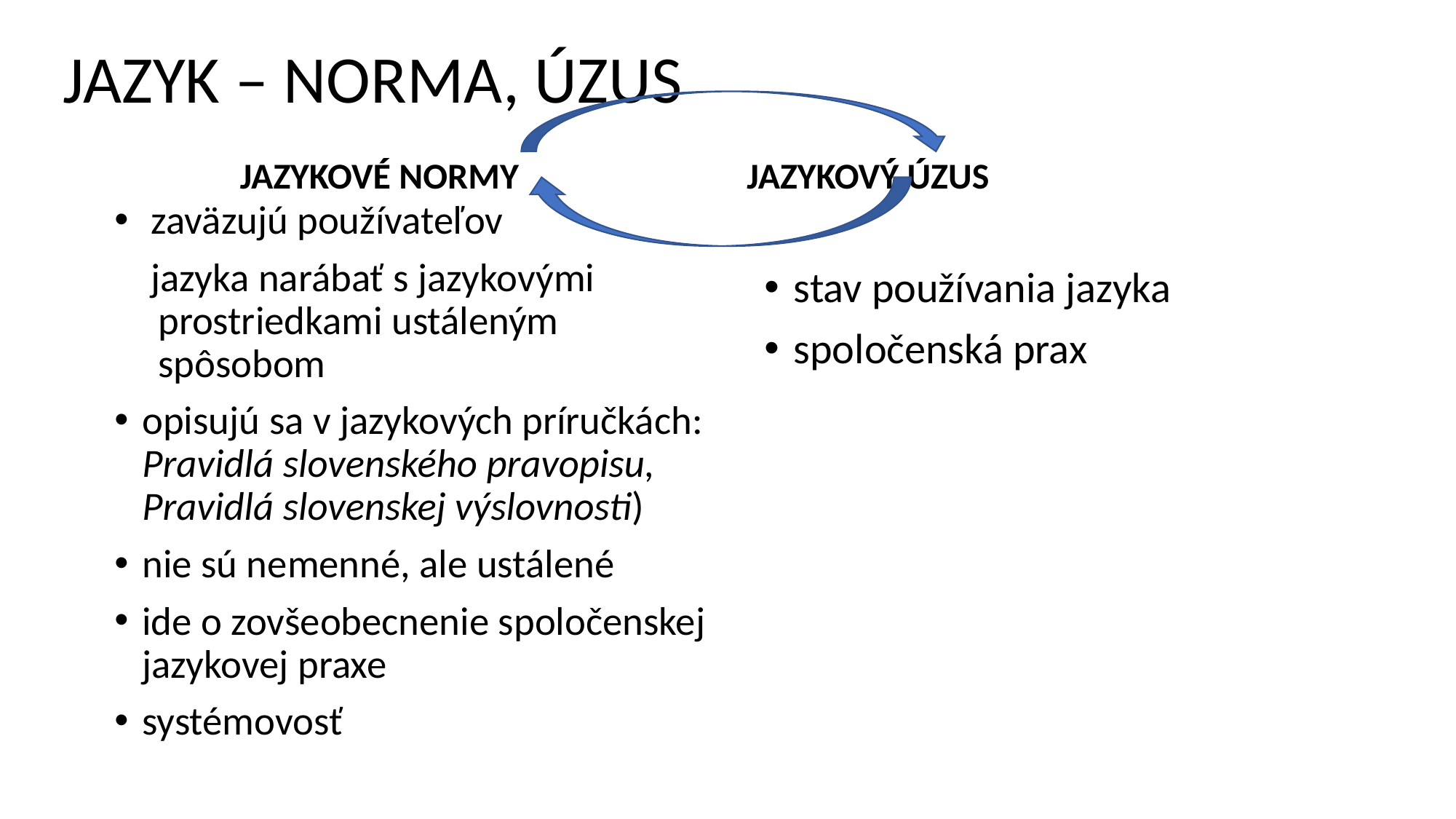

# JAZYK – NORMA, ÚZUS

JAZYKOVÉ NORMY
JAZYKOVÝ ÚZUS
 zaväzujú používateľov
    jazyka narábať s jazykovými   prostriedkami ustáleným spôsobom
opisujú sa v jazykových príručkách: Pravidlá slovenského pravopisu, Pravidlá slovenskej výslovnosti)
nie sú nemenné, ale ustálené
ide o zovšeobecnenie spoločenskej jazykovej praxe
systémovosť

stav používania jazyka
spoločenská prax